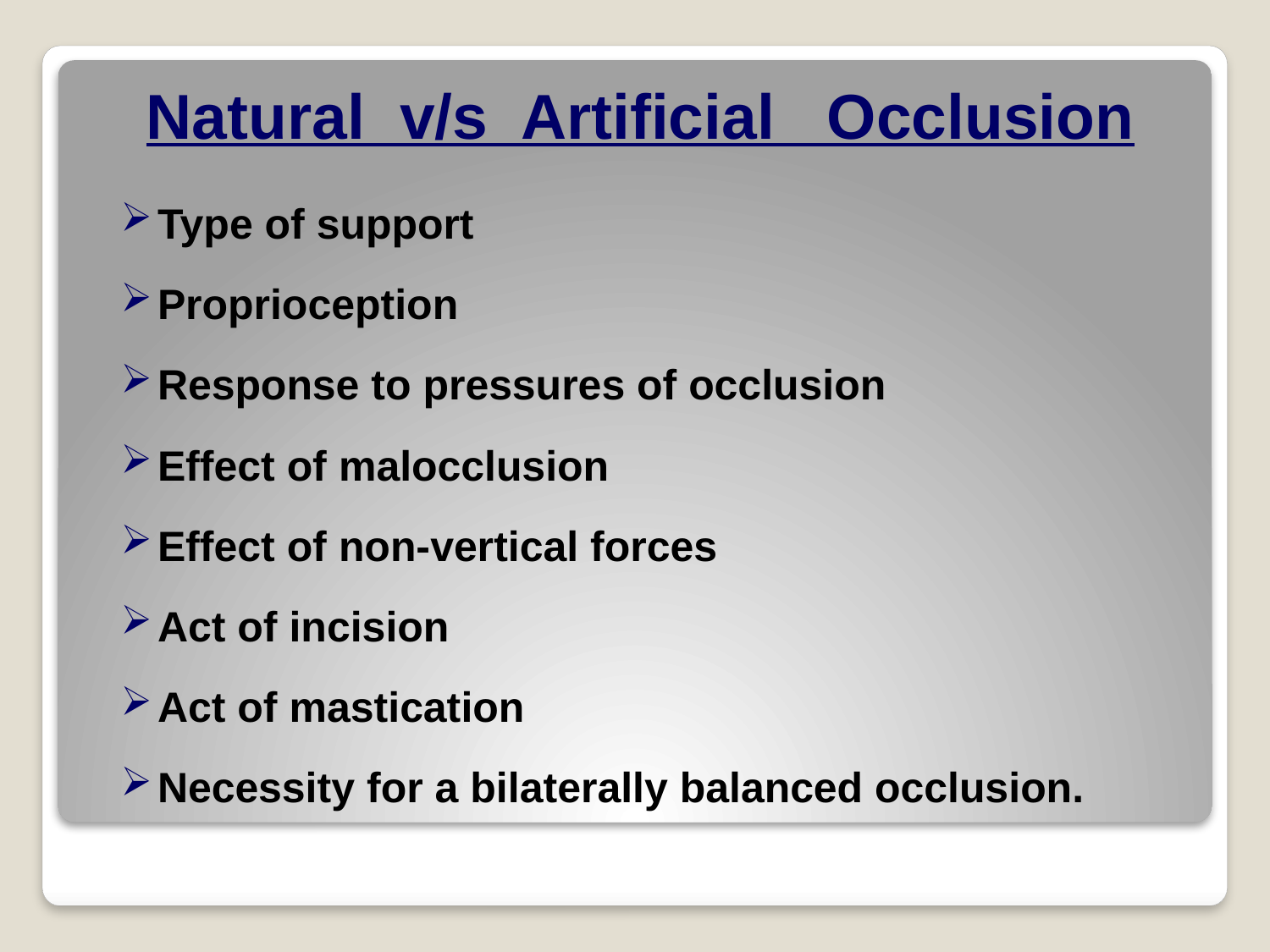

# Natural  v/s  Artificial   Occlusion
Type of support
Proprioception
Response to pressures of occlusion
Effect of malocclusion
Effect of non-vertical forces
Act of incision
Act of mastication
Necessity for a bilaterally balanced occlusion.